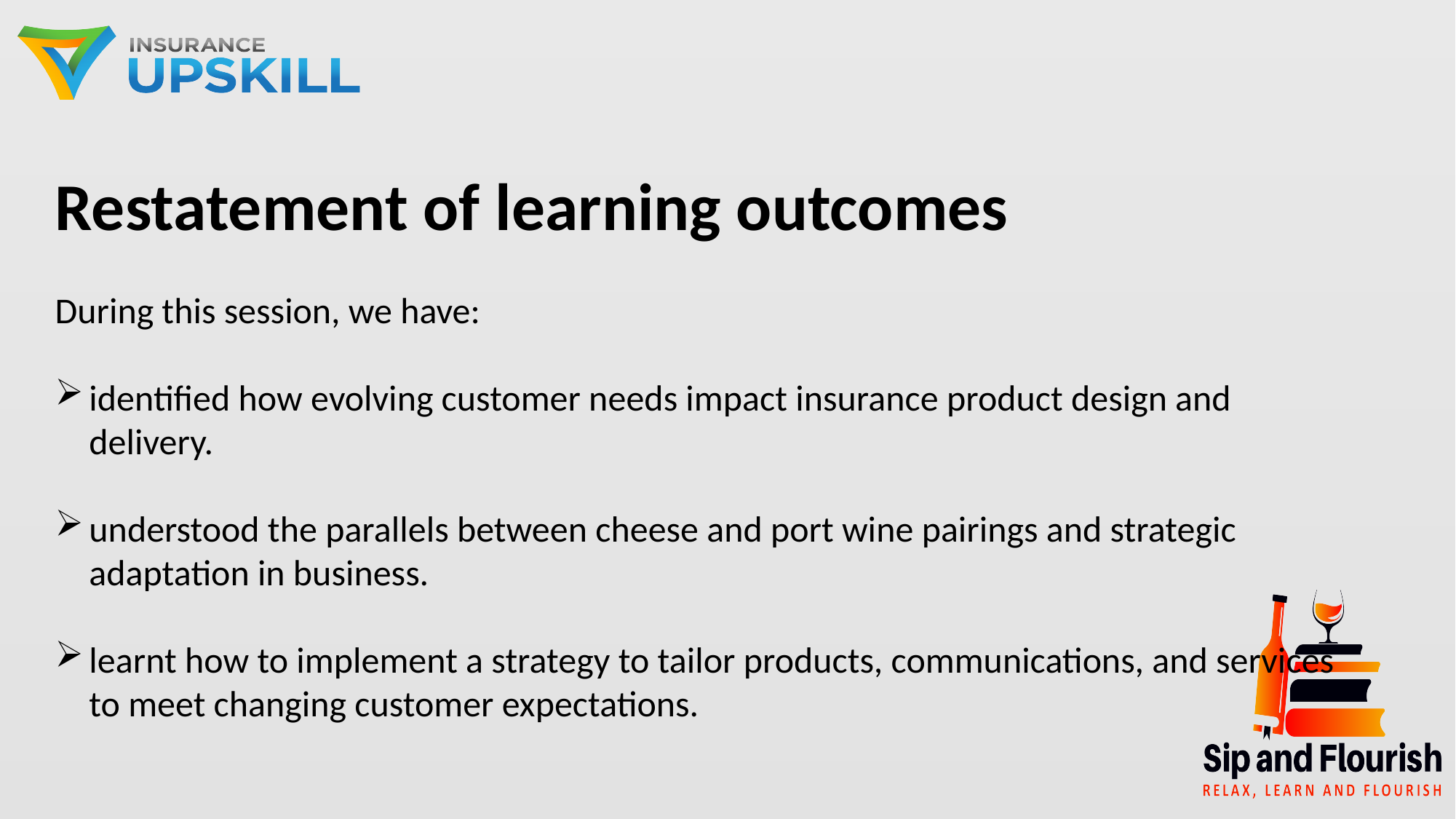

Restatement of learning outcomes

During this session, we have:

identified how evolving customer needs impact insurance product design and delivery.

understood the parallels between cheese and port wine pairings and strategic adaptation in business.
learnt how to implement a strategy to tailor products, communications, and services to meet changing customer expectations.